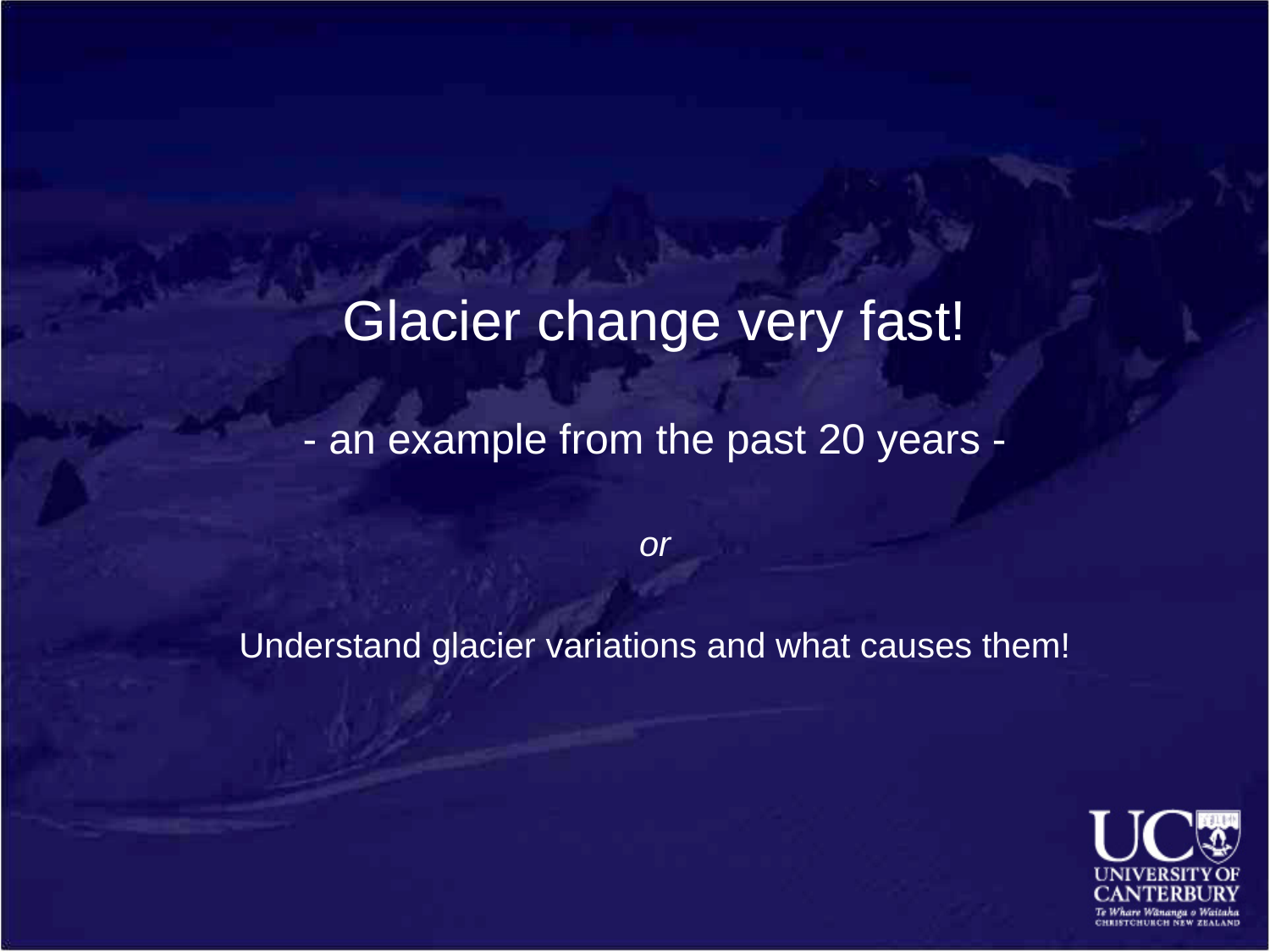

Glacier change very fast!

- an example from the past 20 years -

or

Understand glacier variations and what causes them!